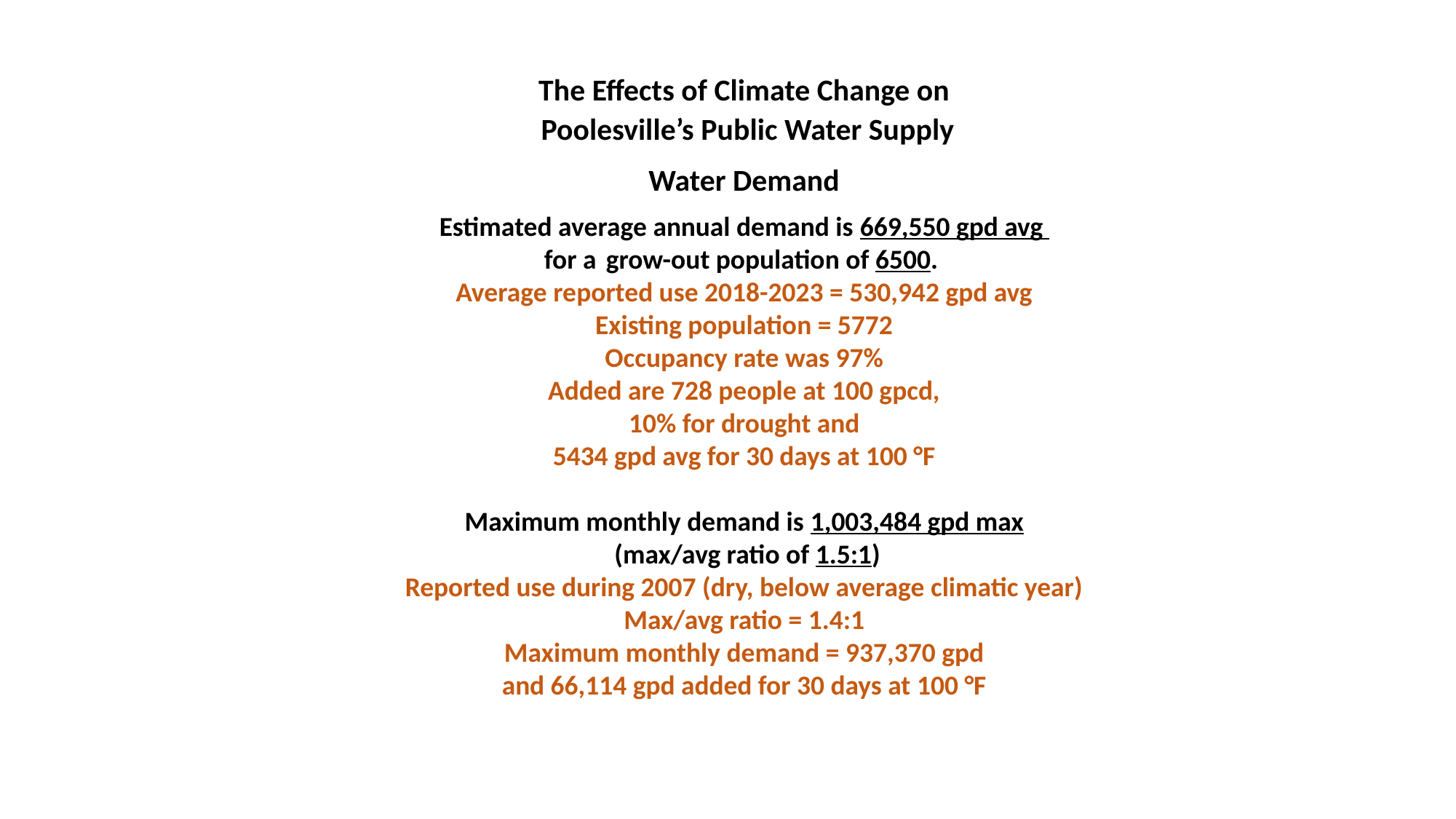

The Effects of Climate Change on
 Poolesville’s Public Water Supply
Water Demand
Estimated average annual demand is 669,550 gpd avg
for a  grow-out population of 6500.
Average reported use 2018-2023 = 530,942 gpd avg
Existing population = 5772
Occupancy rate was 97%
Added are 728 people at 100 gpcd,
10% for drought and
5434 gpd avg for 30 days at 100 °F

Maximum monthly demand is 1,003,484 gpd max
 (max/avg ratio of 1.5:1)
Reported use during 2007 (dry, below average climatic year)
Max/avg ratio = 1.4:1
Maximum monthly demand = 937,370 gpd
and 66,114 gpd added for 30 days at 100 °F